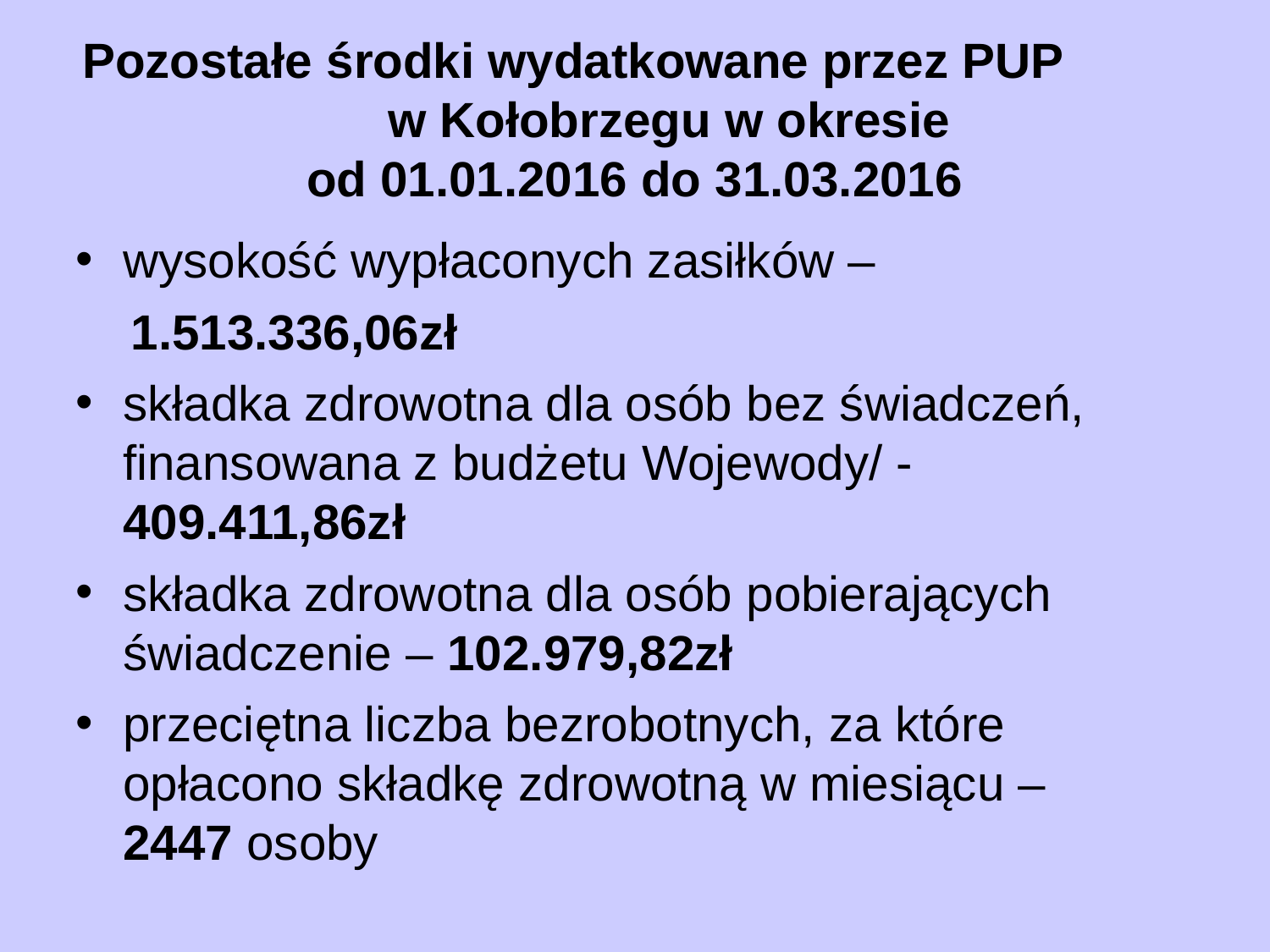

# Pozostałe środki wydatkowane przez PUP                w Kołobrzegu w okresie od 01.01.2016 do 31.03.2016
wysokość wypłaconych zasiłków –
    1.513.336,06zł
składka zdrowotna dla osób bez świadczeń, finansowana z budżetu Wojewody/ - 409.411,86zł
składka zdrowotna dla osób pobierających świadczenie – 102.979,82zł
przeciętna liczba bezrobotnych, za które opłacono składkę zdrowotną w miesiącu –    2447 osoby